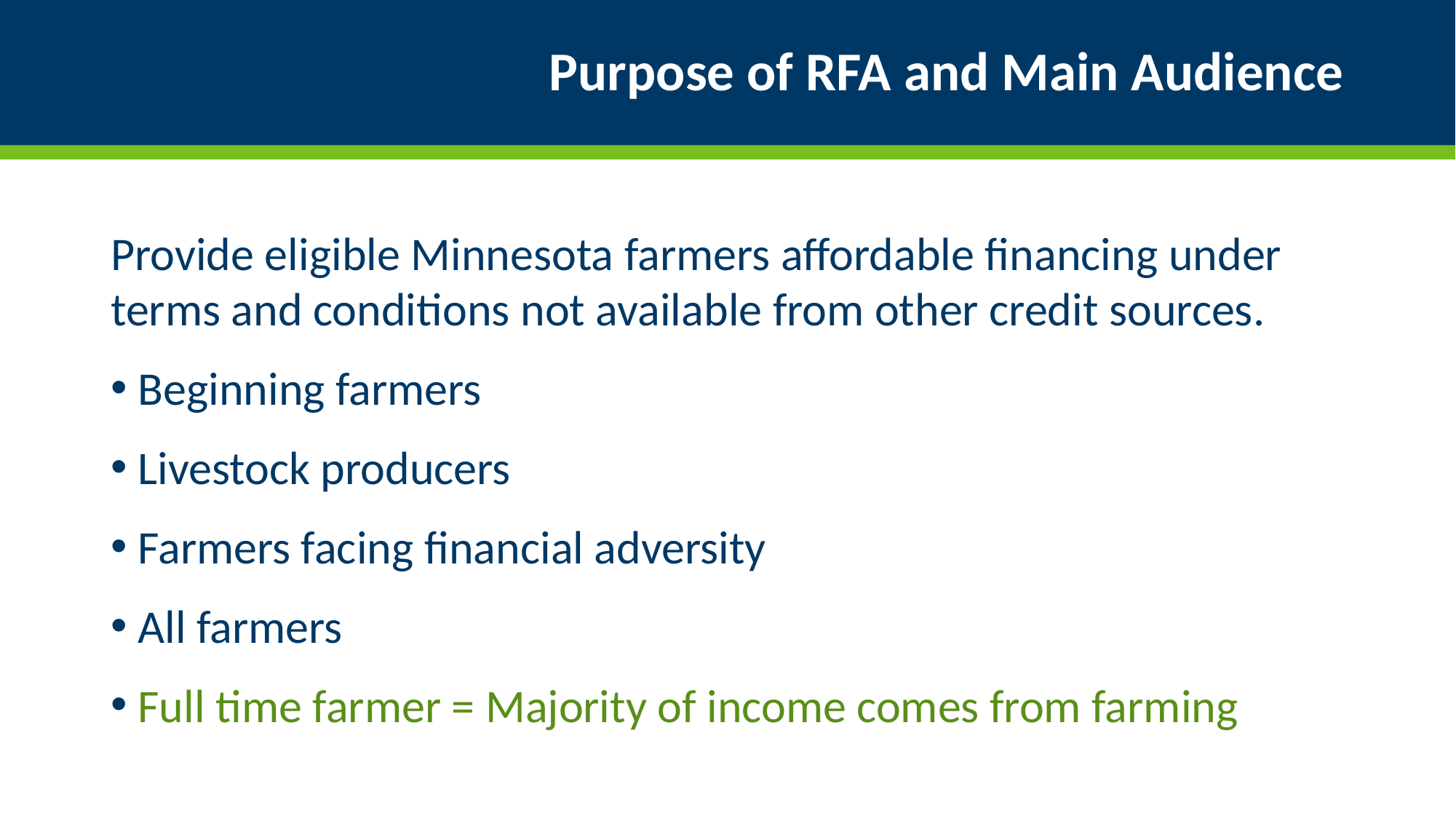

# Purpose of RFA and Main Audience
Provide eligible Minnesota farmers affordable financing under terms and conditions not available from other credit sources.
Beginning farmers
Livestock producers
Farmers facing financial adversity
All farmers
Full time farmer = Majority of income comes from farming